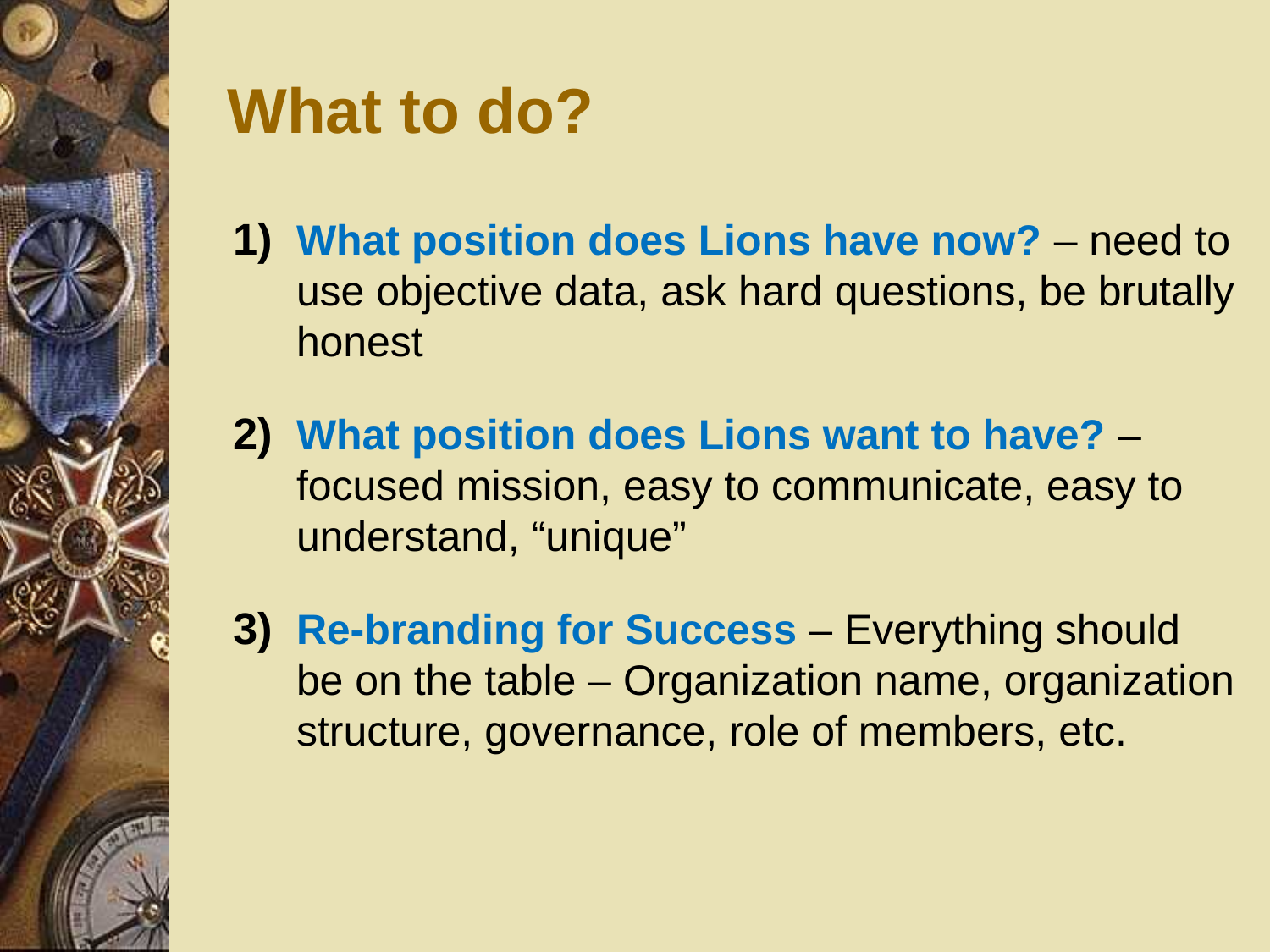

What to do?
What position does Lions have now? – need to use objective data, ask hard questions, be brutally honest
What position does Lions want to have? – focused mission, easy to communicate, easy to understand, “unique”
Re-branding for Success – Everything should be on the table – Organization name, organization structure, governance, role of members, etc.